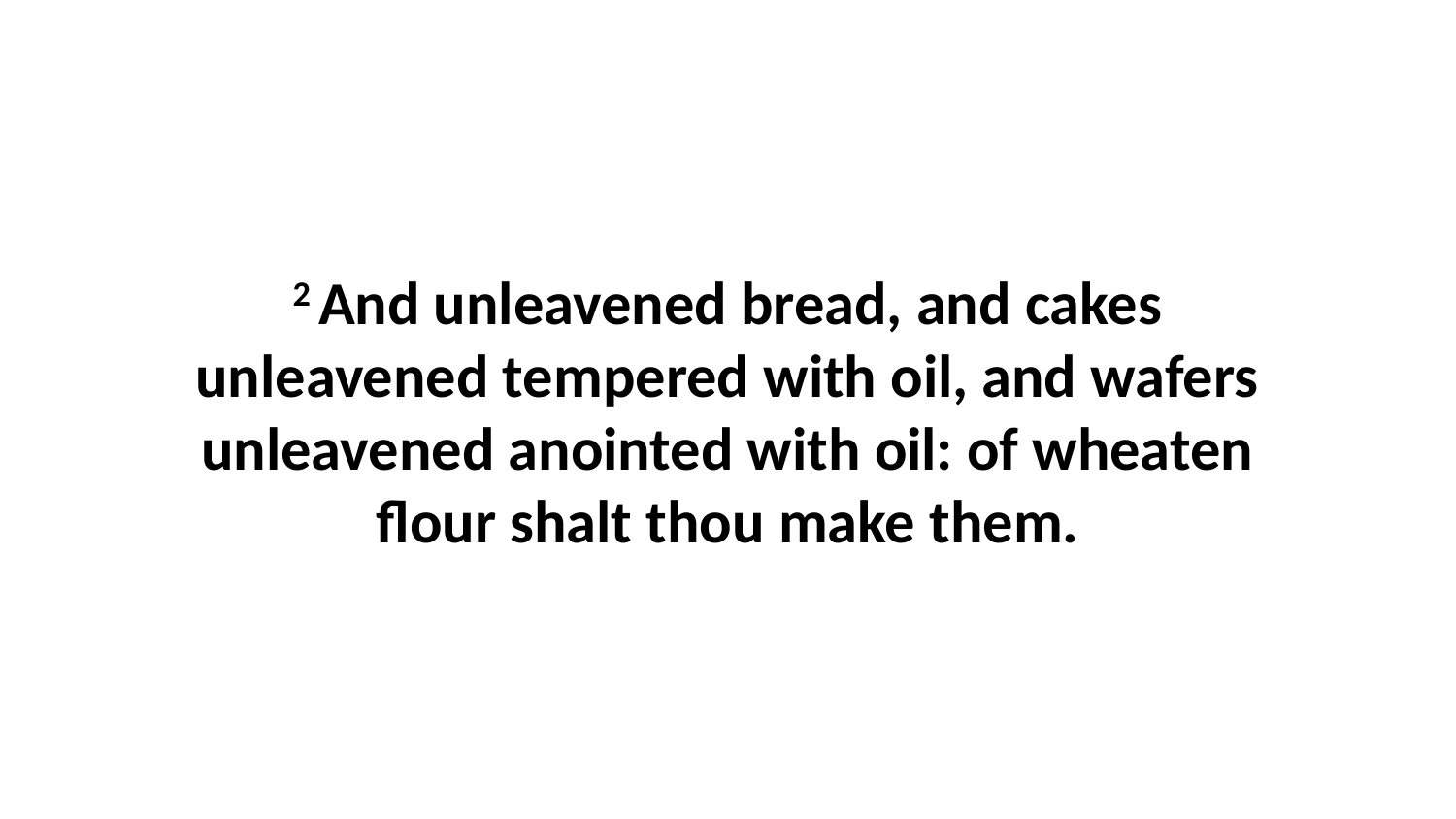

2 And unleavened bread, and cakes unleavened tempered with oil, and wafers unleavened anointed with oil: of wheaten flour shalt thou make them.